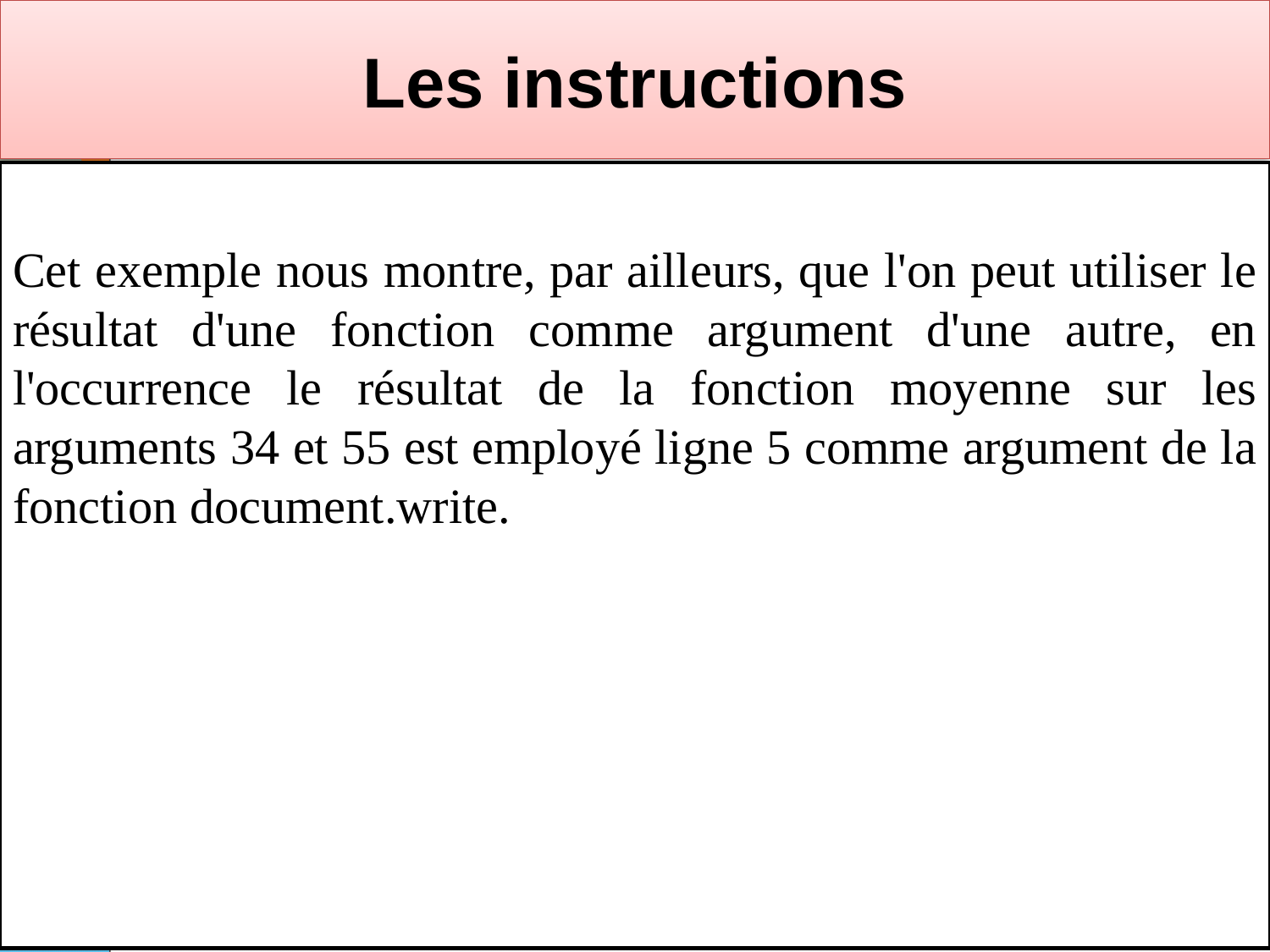

# Les instructions

Cet exemple nous montre, par ailleurs, que l'on peut utiliser le résultat d'une fonction comme argument d'une autre, en l'occurrence le résultat de la fonction moyenne sur les arguments 34 et 55 est employé ligne 5 comme argument de la fonction document.write.